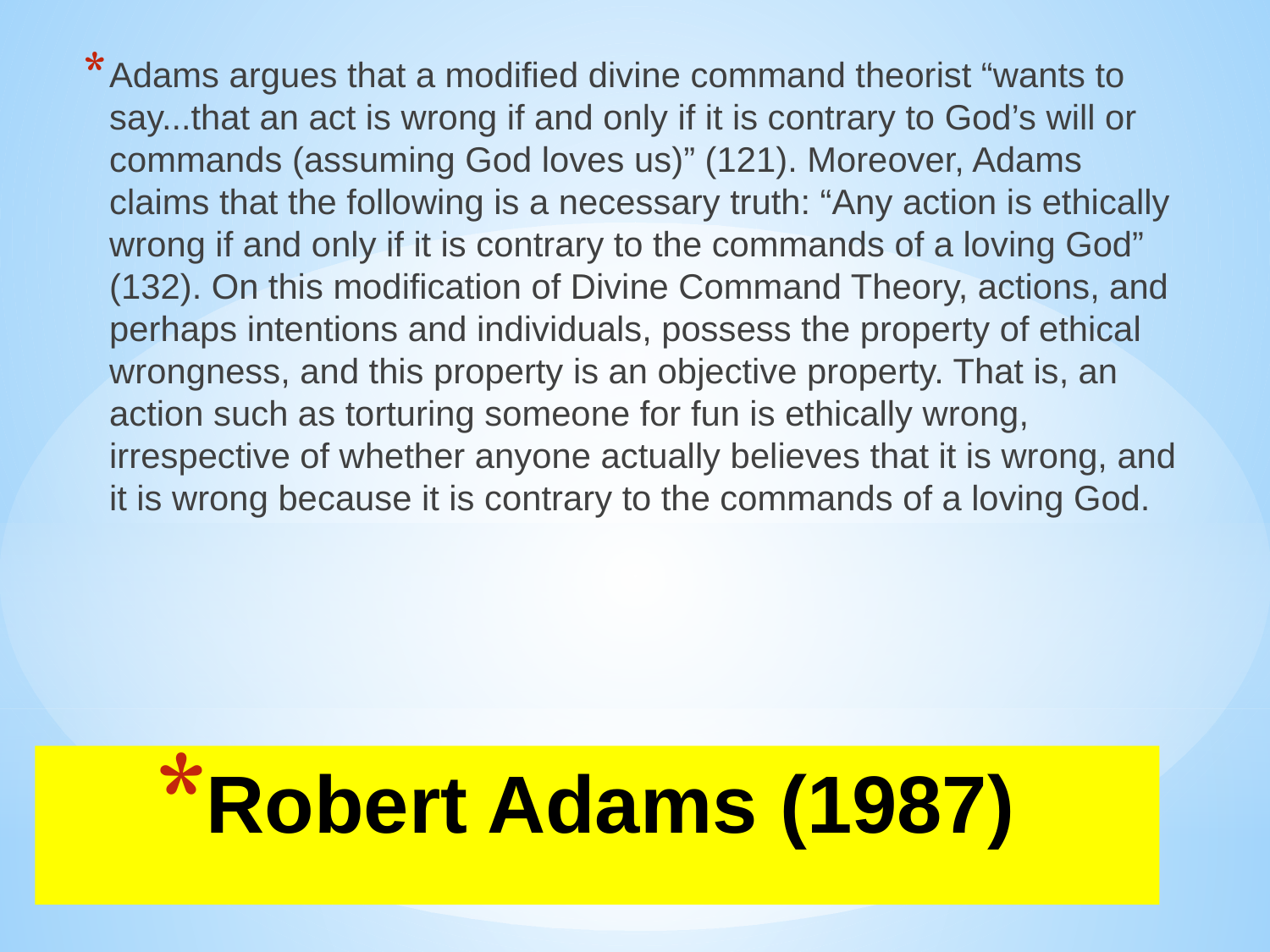

Adams argues that a modified divine command theorist “wants to say...that an act is wrong if and only if it is contrary to God’s will or commands (assuming God loves us)” (121). Moreover, Adams claims that the following is a necessary truth: “Any action is ethically wrong if and only if it is contrary to the commands of a loving God” (132). On this modification of Divine Command Theory, actions, and perhaps intentions and individuals, possess the property of ethical wrongness, and this property is an objective property. That is, an action such as torturing someone for fun is ethically wrong, irrespective of whether anyone actually believes that it is wrong, and it is wrong because it is contrary to the commands of a loving God.
# Robert Adams (1987)